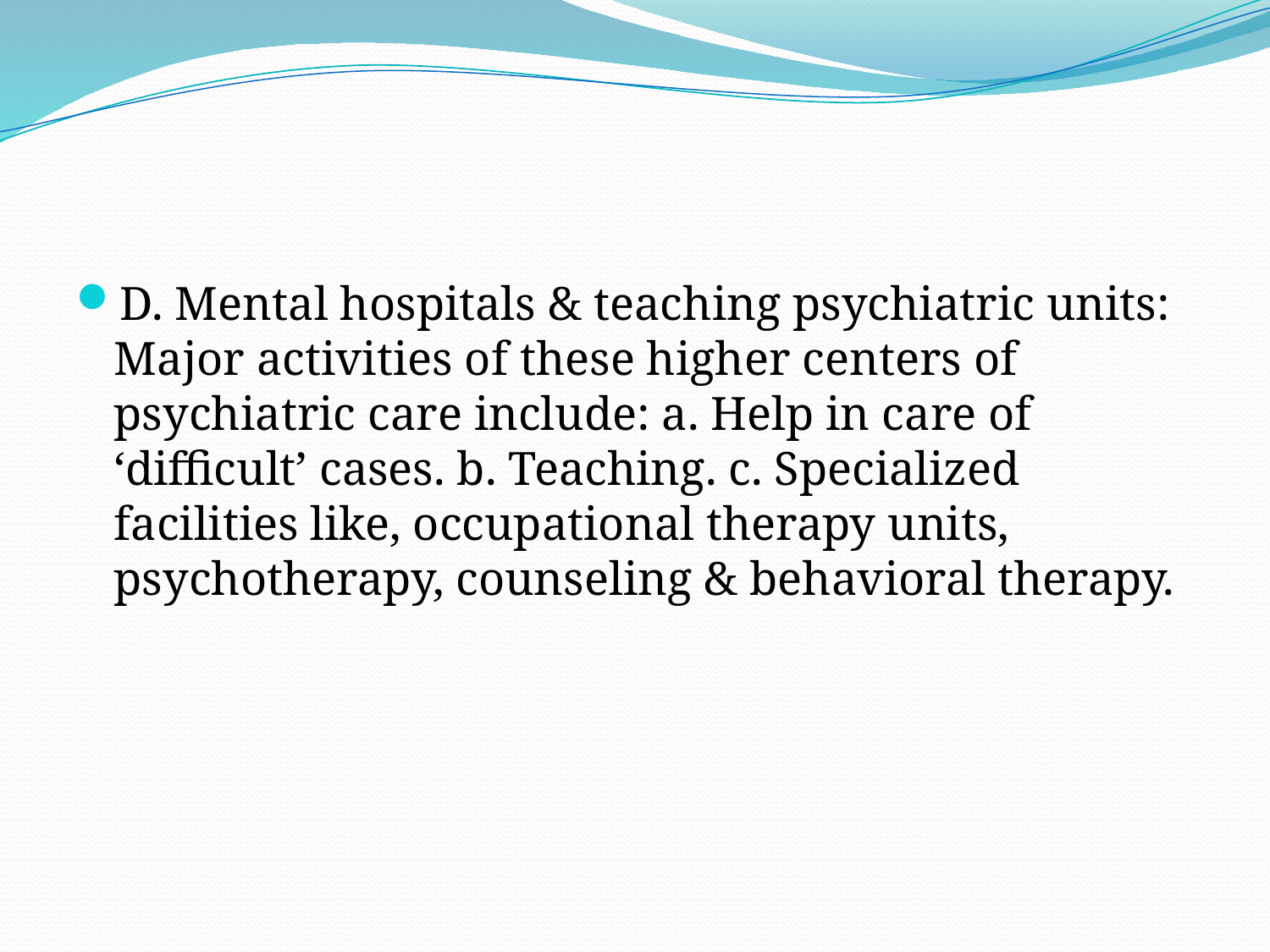

#
D. Mental hospitals & teaching psychiatric units: Major activities of these higher centers of psychiatric care include: a. Help in care of ‘difficult’ cases. b. Teaching. c. Specialized facilities like, occupational therapy units, psychotherapy, counseling & behavioral therapy.